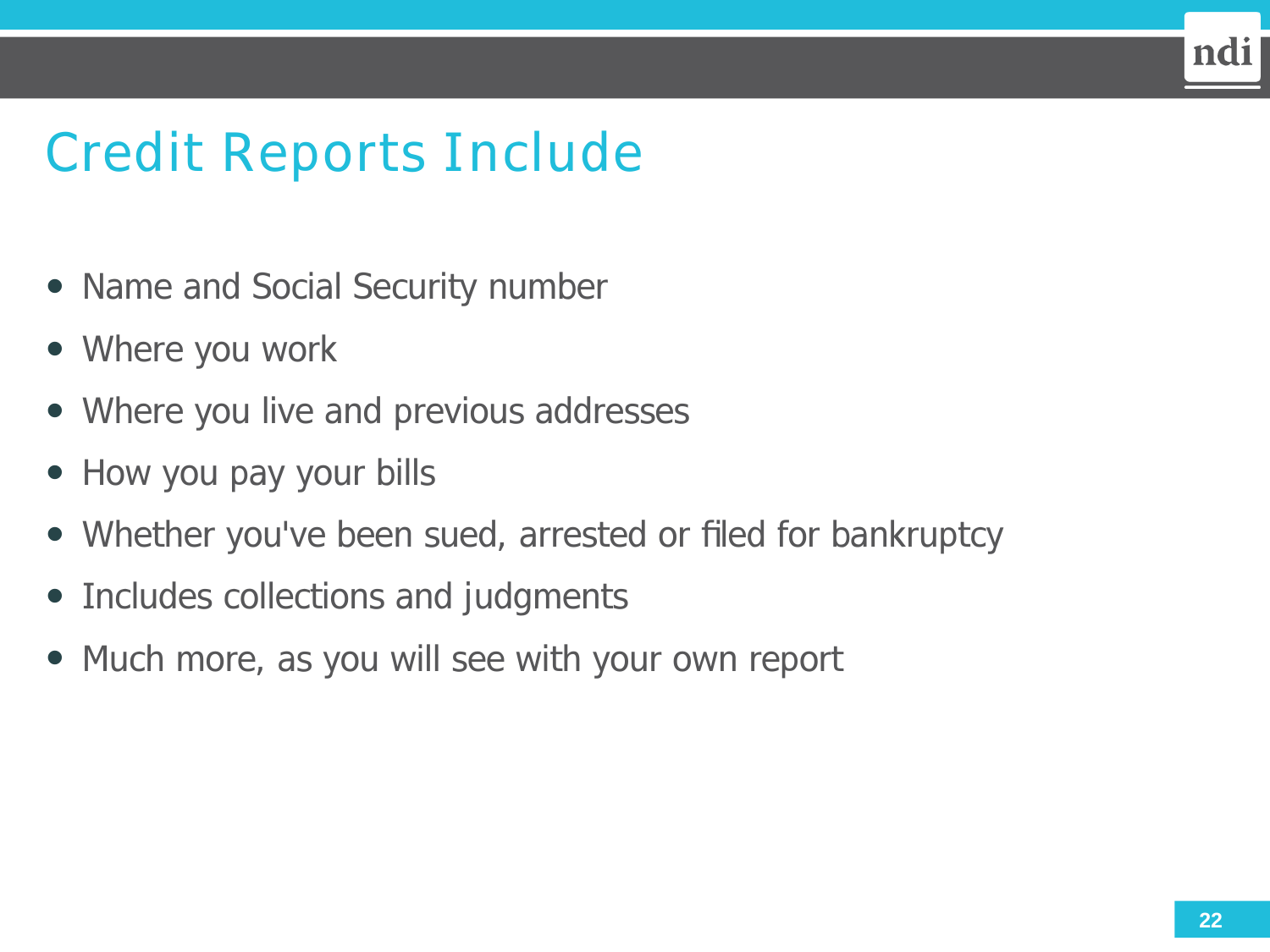

# Credit Reports Include
Name and Social Security number
Where you work
Where you live and previous addresses
How you pay your bills
Whether you've been sued, arrested or filed for bankruptcy
Includes collections and judgments
Much more, as you will see with your own report
22